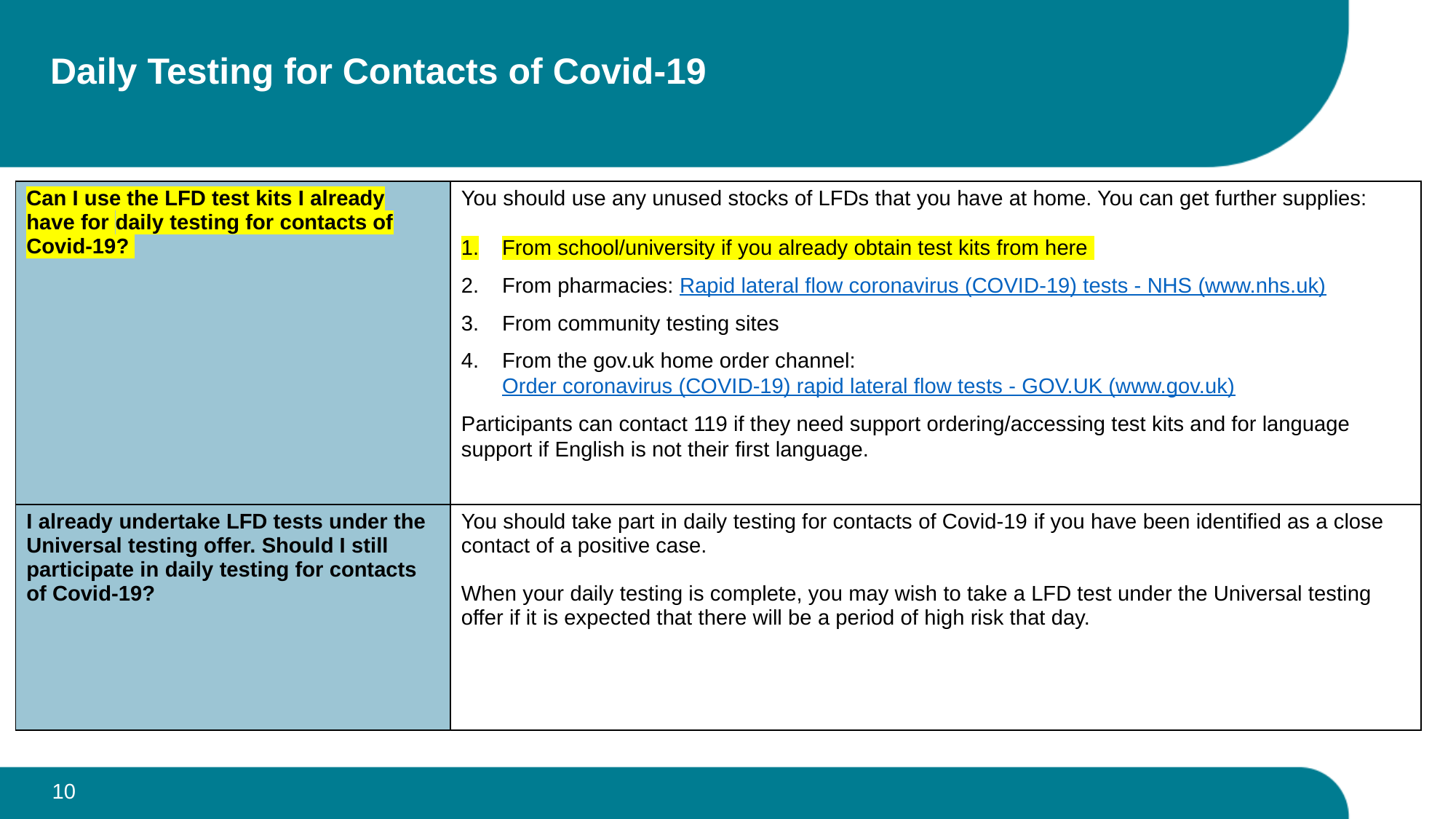

# Daily Testing for Contacts of Covid-19
| Can I use the LFD test kits I already have for daily testing for contacts of Covid-19? | You should use any unused stocks of LFDs that you have at home. You can get further supplies: From school/university if you already obtain test kits from here  From pharmacies: Rapid lateral flow coronavirus (COVID-19) tests - NHS (www.nhs.uk) From community testing sites From the gov.uk home order channel: Order coronavirus (COVID-19) rapid lateral flow tests - GOV.UK (www.gov.uk) Participants can contact 119 if they need support ordering/accessing test kits and for language support if English is not their first language. |
| --- | --- |
| I already undertake LFD tests under the Universal testing offer. Should I still participate in daily testing for contacts of Covid-19? | You should take part in daily testing for contacts of Covid-19 if you have been identified as a close contact of a positive case. When your daily testing is complete, you may wish to take a LFD test under the Universal testing offer if it is expected that there will be a period of high risk that day. |
10